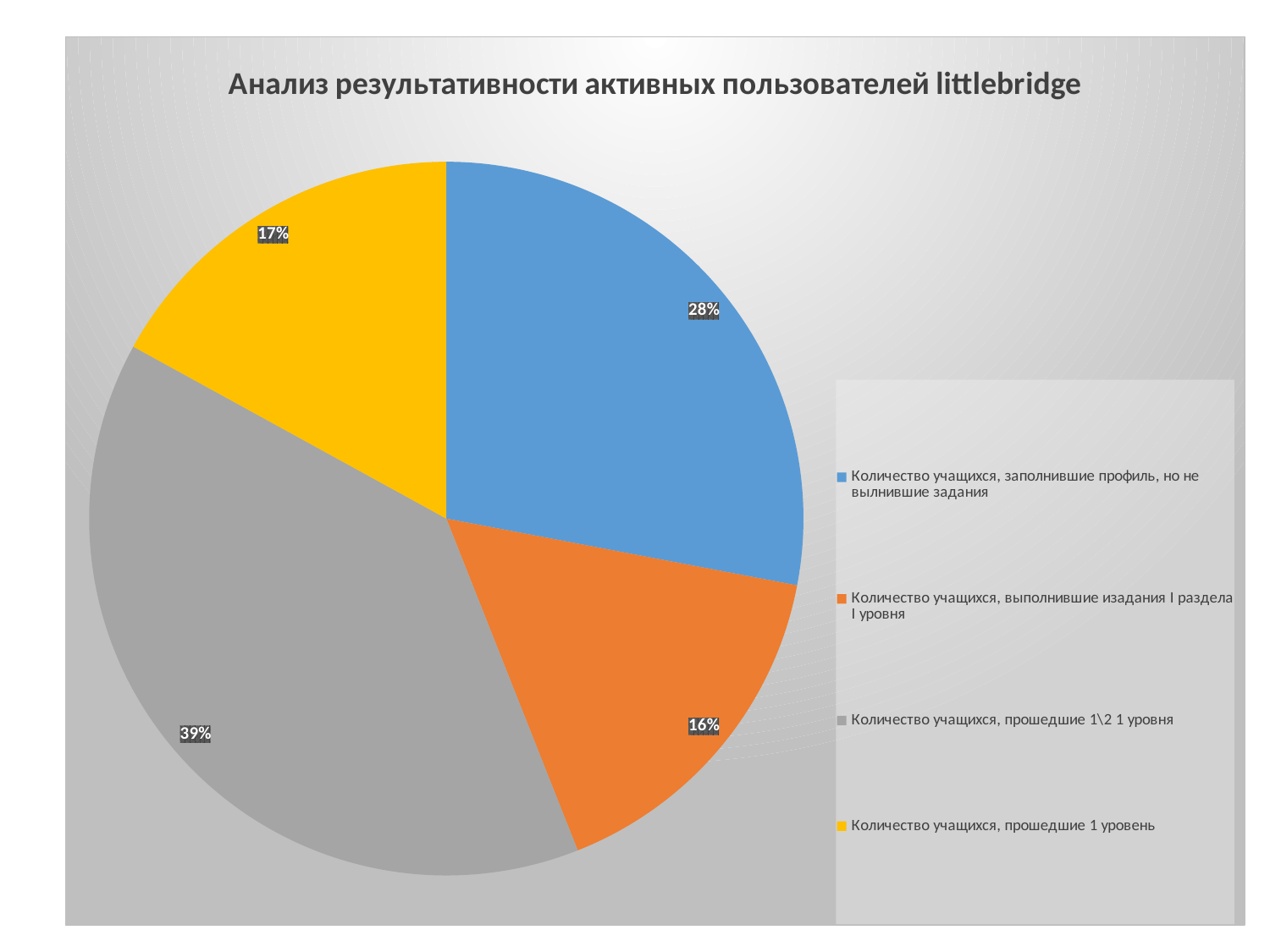

### Chart: Анализ результативности активных пользователей littlebridge

| Category | Продажи |
|---|---|
| Количество учащихся, заполнившие профиль, но не вылнившие задания | 0.2800000000000001 |
| Количество учащихся, выполнившие изадания I раздела I уровня | 0.16 |
| Количество учащихся, прошедшие 1\2 1 уровня | 0.39000000000000007 |
| Количество учащихся, прошедшие 1 уровень | 0.17 |